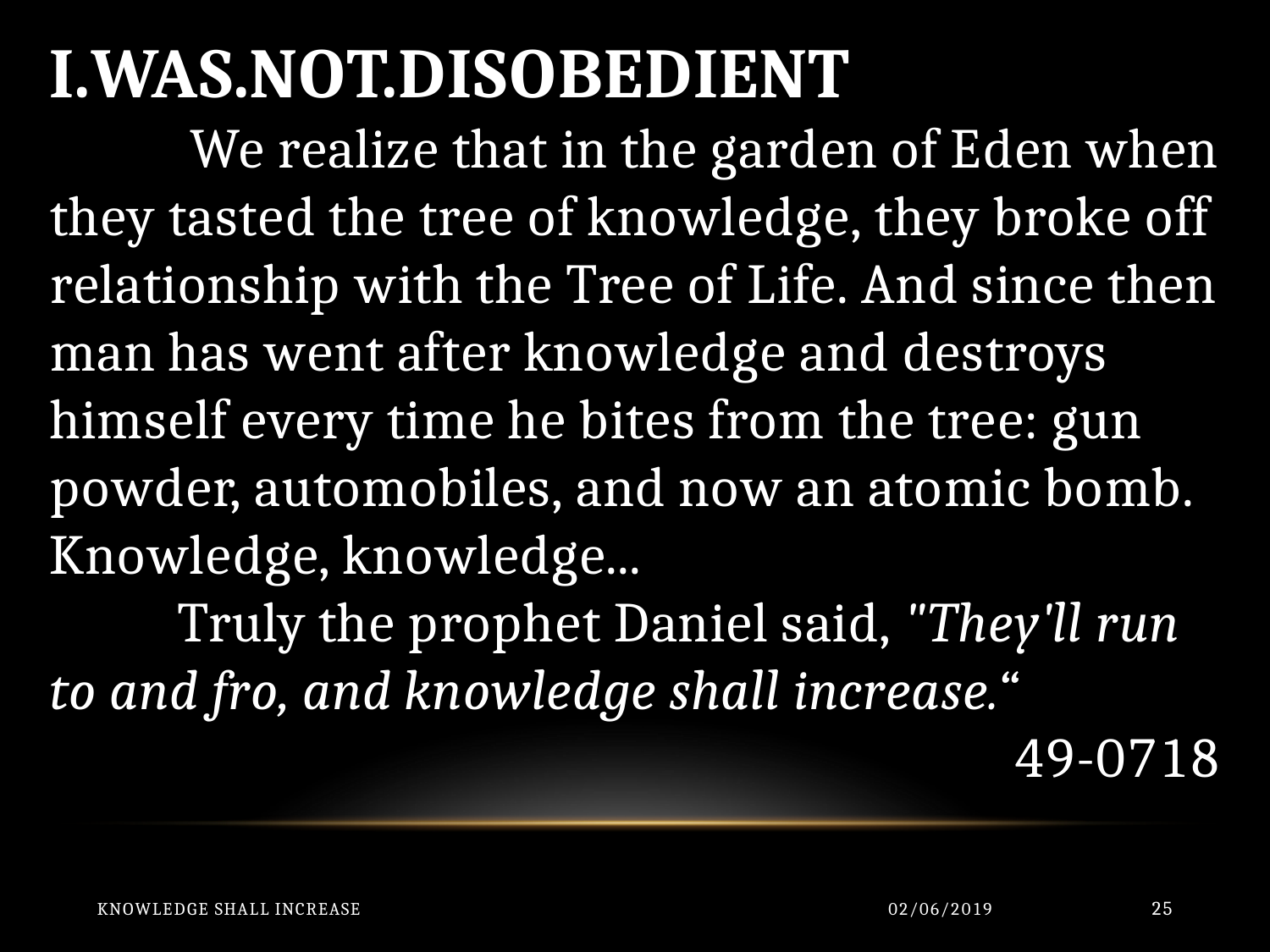

I.WAS.NOT.DISOBEDIENT
	 We realize that in the garden of Eden when they tasted the tree of knowledge, they broke off relationship with the Tree of Life. And since then man has went after knowledge and destroys himself every time he bites from the tree: gun powder, automobiles, and now an atomic bomb. Knowledge, knowledge...
	Truly the prophet Daniel said, "They'll run to and fro, and knowledge shall increase.“
49-0718
Knowledge Shall Increase
02/06/2019
25